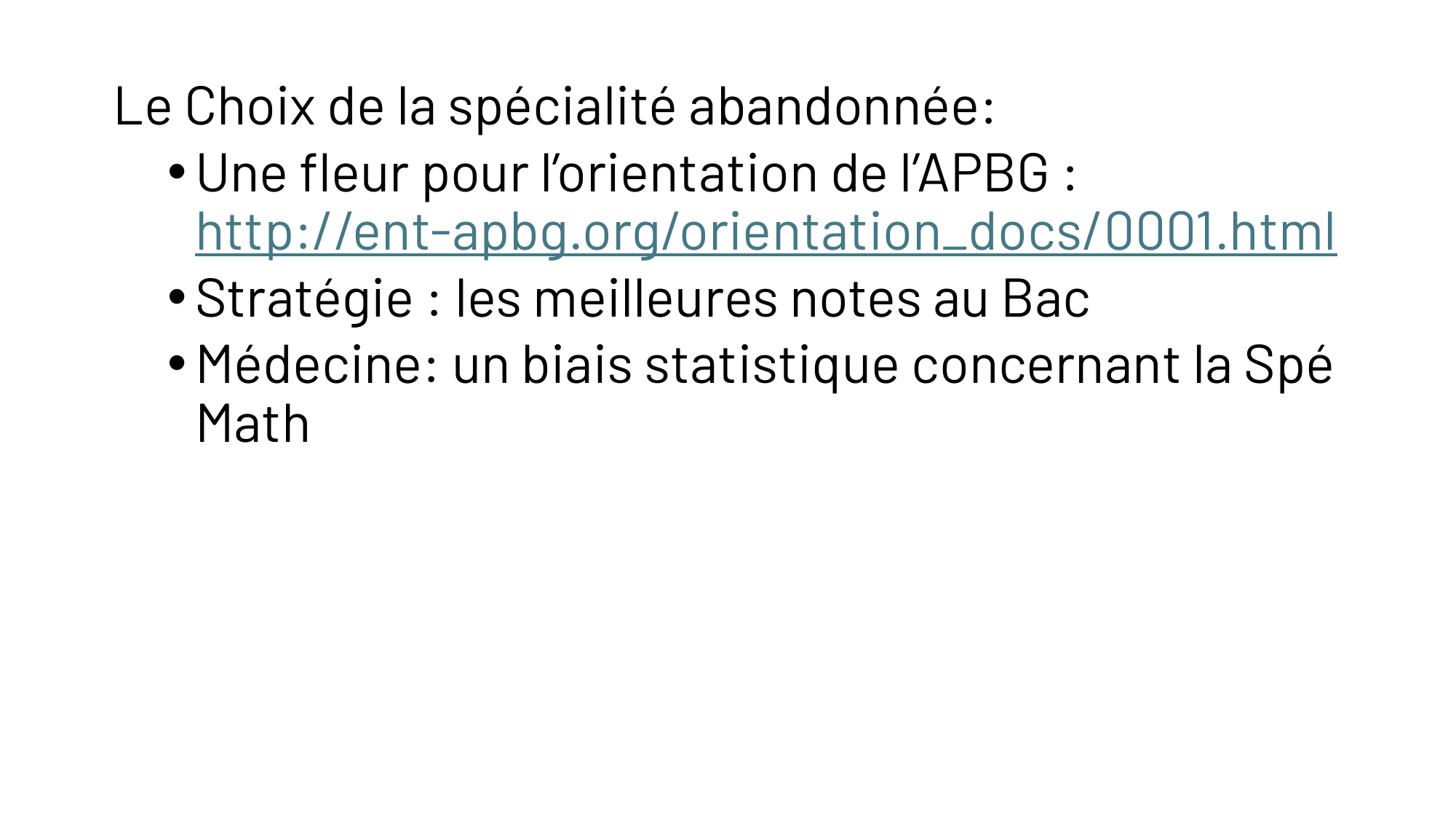

Le Choix de la spécialité abandonnée:
Une fleur pour l’orientation de l’APBG : http://ent-apbg.org/orientation_docs/0001.html
Stratégie : les meilleures notes au Bac
Médecine: un biais statistique concernant la Spé Math